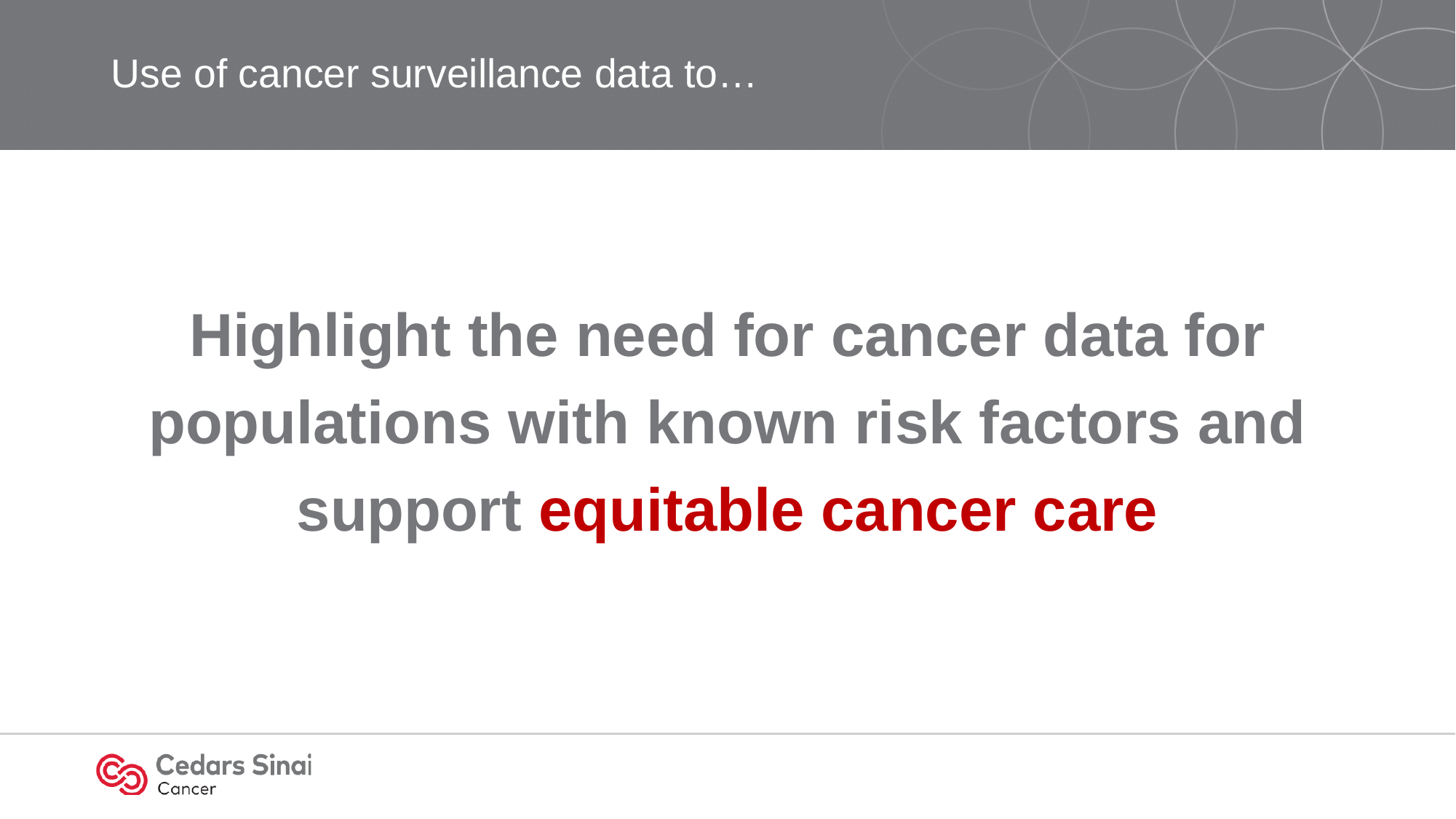

# Use of cancer surveillance data to…
Highlight the need for cancer data for populations with known risk factors and support equitable cancer care

61